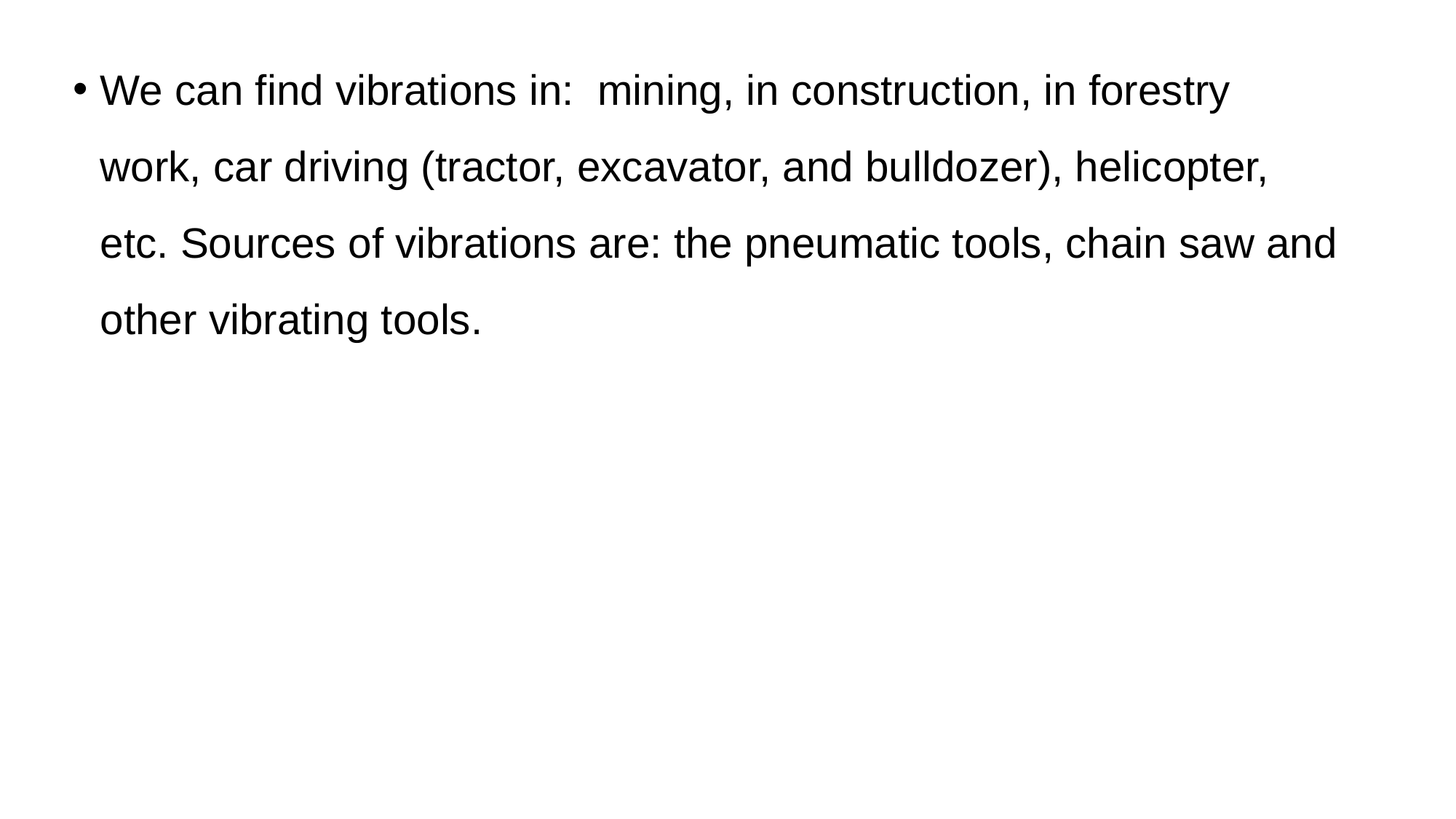

We can find vibrations in:  mining, in construction, in forestry work, car driving (tractor, excavator, and bulldozer), helicopter, etc. Sources of vibrations are: the pneumatic tools, chain saw and other vibrating tools.